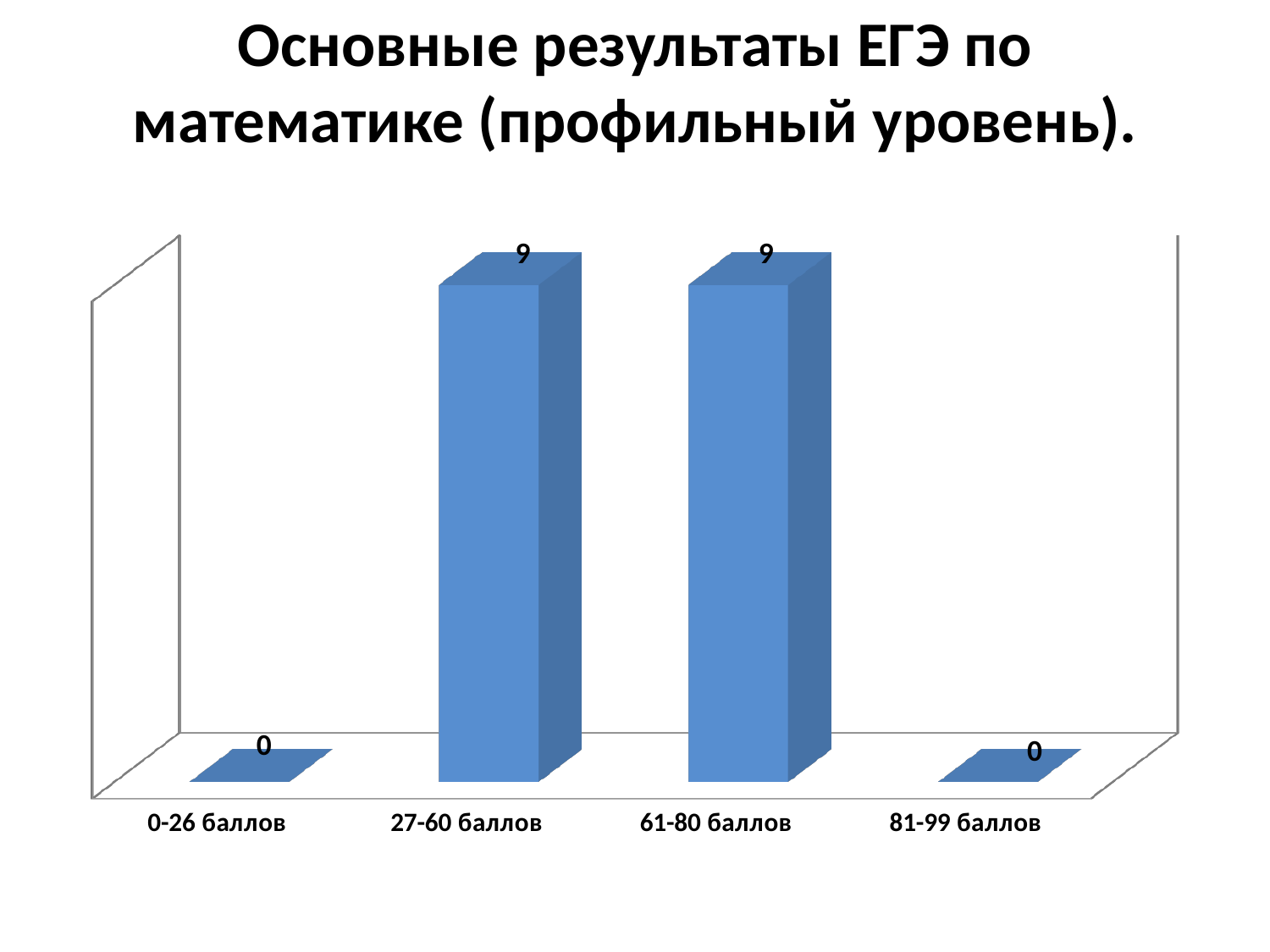

# Основные результаты ЕГЭ по математике (профильный уровень).

[unsupported chart]